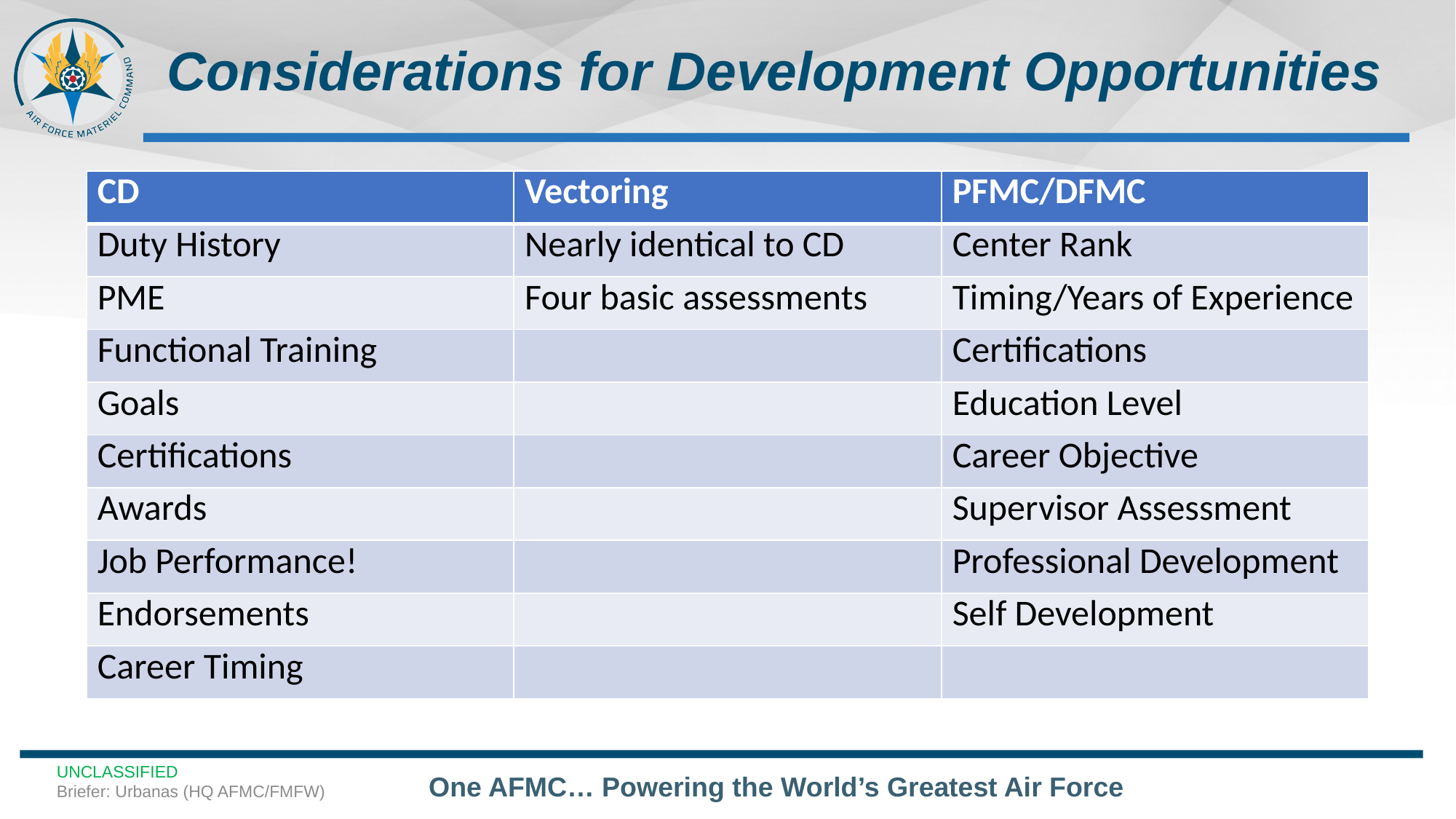

# Considerations for Development Opportunities
| CD | Vectoring | PFMC/DFMC |
| --- | --- | --- |
| Duty History | Nearly identical to CD | Center Rank |
| PME | Four basic assessments | Timing/Years of Experience |
| Functional Training |  | Certifications |
| Goals |  | Education Level |
| Certifications |  | Career Objective |
| Awards |  | Supervisor Assessment |
| Job Performance! |  | Professional Development |
| Endorsements |  | Self Development |
| Career Timing |  |  |
UNCLASSIFIED
Briefer: Urbanas (HQ AFMC/FMFW)